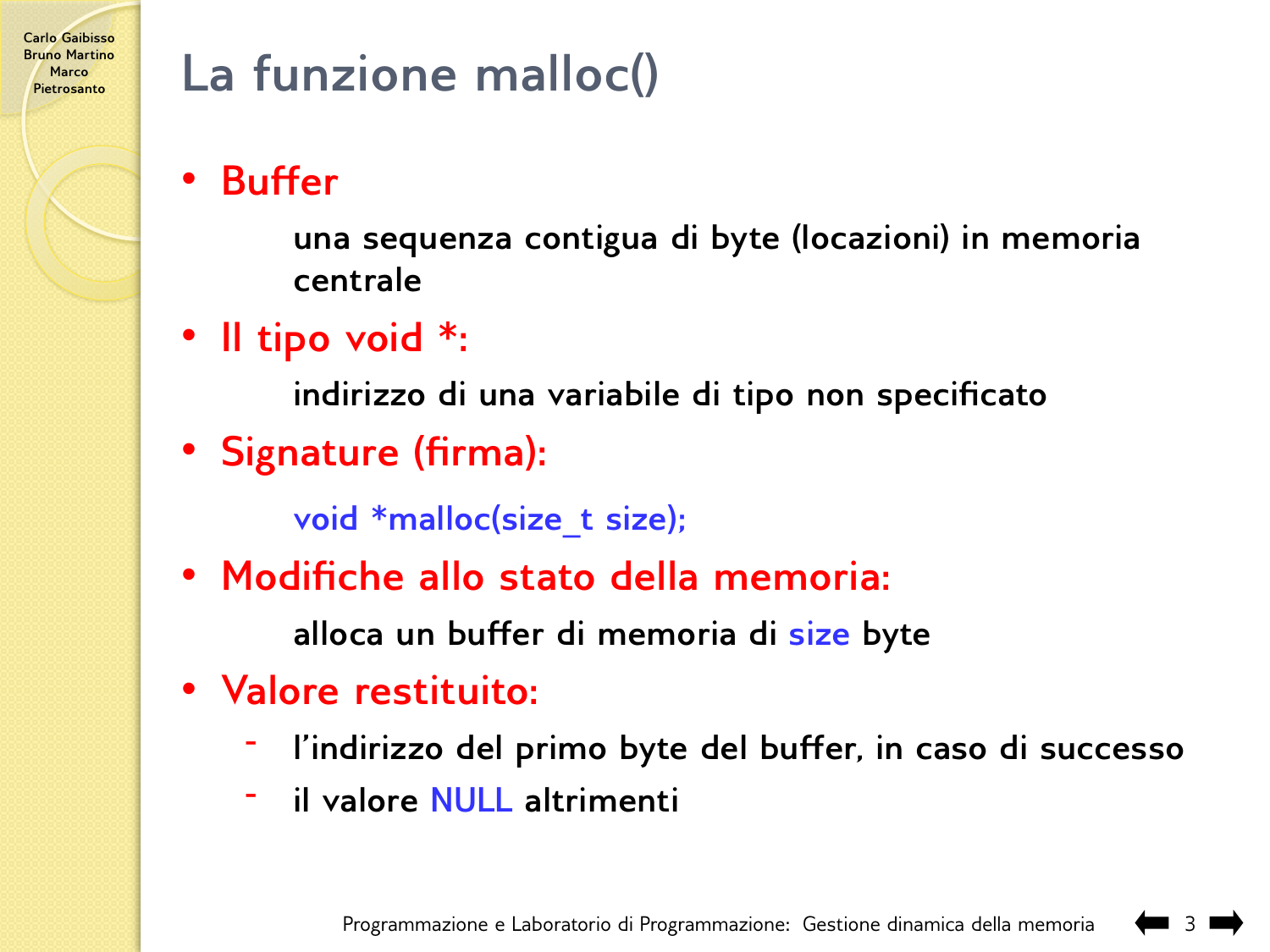

# La funzione malloc()
Buffer
una sequenza contigua di byte (locazioni) in memoria centrale
Il tipo void *:
	indirizzo di una variabile di tipo non specificato
Signature (firma):
	void *malloc(size_t size);
Modifiche allo stato della memoria:
	alloca un buffer di memoria di size byte
Valore restituito:
l’indirizzo del primo byte del buffer, in caso di successo
il valore NULL altrimenti
Programmazione e Laboratorio di Programmazione:  Gestione dinamica della memoria
3